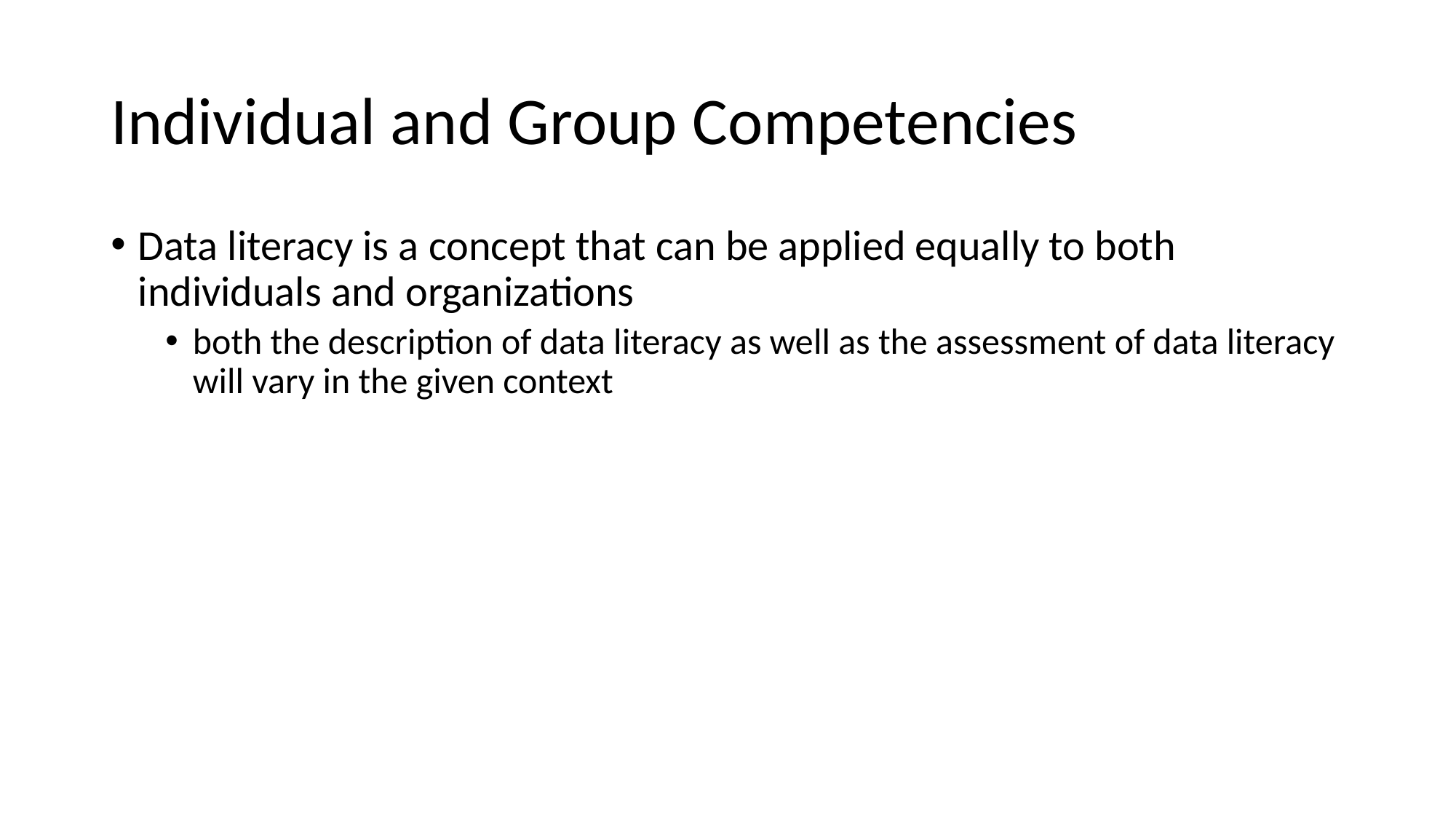

# Individual and Group Competencies
Data literacy is a concept that can be applied equally to both individuals and organizations
both the description of data literacy as well as the assessment of data literacy will vary in the given context